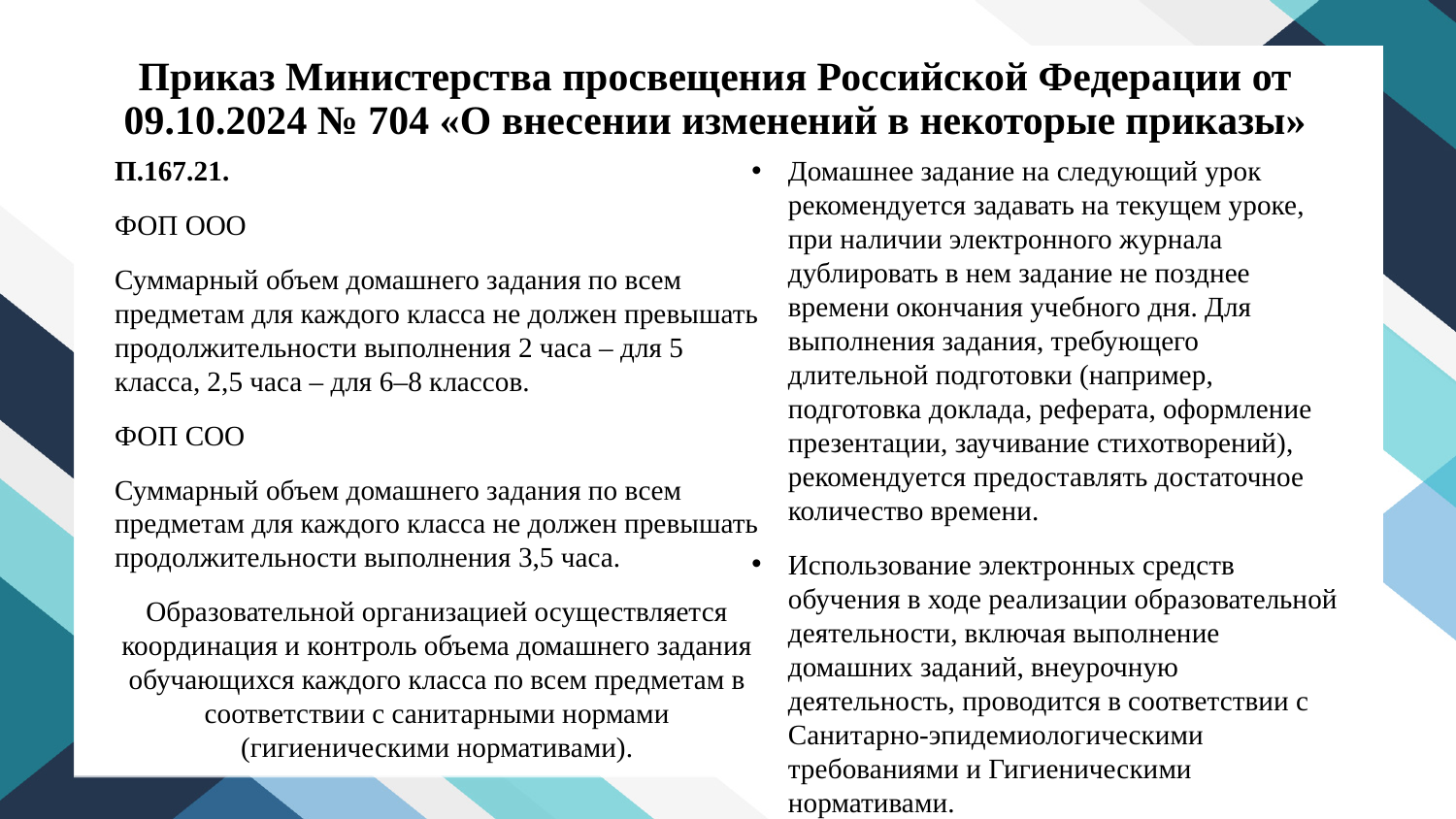

# Приказ Министерства просвещения Российской Федерации от 09.10.2024 № 704 «О внесении изменений в некоторые приказы»
Домашнее задание на следующий урок рекомендуется задавать на текущем уроке, при наличии электронного журнала дублировать в нем задание не позднее времени окончания учебного дня. Для выполнения задания, требующего длительной подготовки (например, подготовка доклада, реферата, оформление презентации, заучивание стихотворений), рекомендуется предоставлять достаточное количество времени.
Использование электронных средств обучения в ходе реализации образовательной деятельности, включая выполнение домашних заданий, внеурочную деятельность, проводится в соответствии с Санитарно-эпидемиологическими требованиями и Гигиеническими нормативами.
П.167.21.
ФОП ООО
Суммарный объем домашнего задания по всем предметам для каждого класса не должен превышать продолжительности выполнения 2 часа – для 5 класса, 2,5 часа – для 6–8 классов.
ФОП СОО
Суммарный объем домашнего задания по всем предметам для каждого класса не должен превышать продолжительности выполнения 3,5 часа.
Образовательной организацией осуществляется координация и контроль объема домашнего задания обучающихся каждого класса по всем предметам в соответствии с санитарными нормами (гигиеническими нормативами).